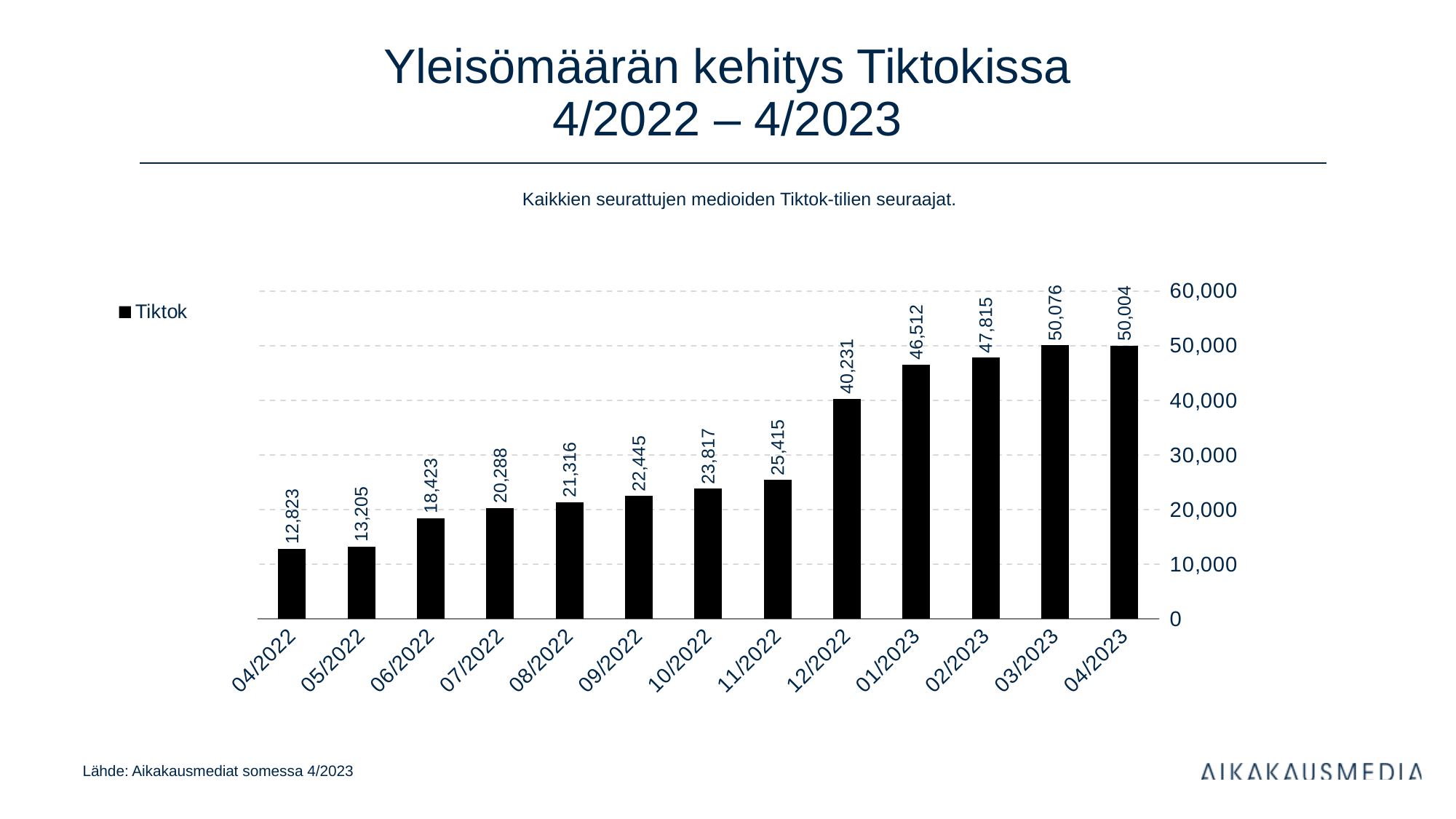

# Yleisömäärän kehitys Tiktokissa 4/2022 – 4/2023
Kaikkien seurattujen medioiden Tiktok-tilien seuraajat.

### Chart

| Category | Tiktok |
|---|---|
| 44652 | 12823.0 |
| 44682 | 13205.0 |
| 44713 | 18423.0 |
| 44743 | 20288.0 |
| 44774 | 21316.0 |
| 44805 | 22445.0 |
| 44835 | 23817.0 |
| 44866 | 25415.0 |
| 44896 | 40231.0 |
| 44927 | 46512.0 |
| 44958 | 47815.0 |
| 44986 | 50076.0 |
| 45017 | 50004.0 |